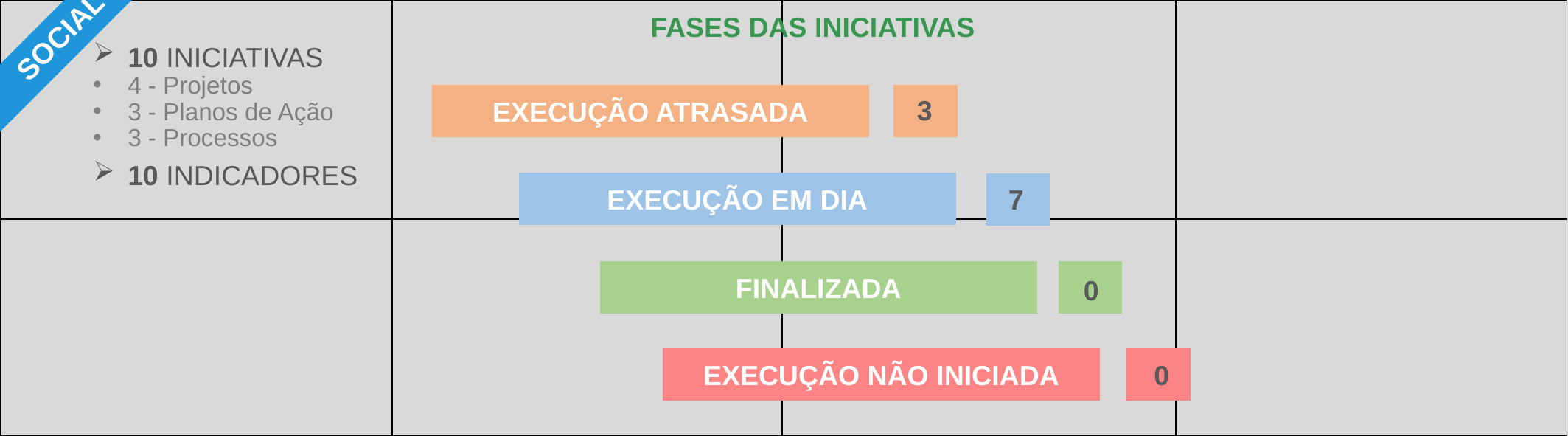

EXECUÇÃO ATRASADA
EXECUÇÃO EM DIA
FASES DAS INICIATIVAS
10 INICIATIVAS
4 - Projetos
3 - Planos de Ação
3 - Processos
10 INDICADORES

FINALIZADA

3
EXECUÇÃO NÃO INICIADA

7

0
  0